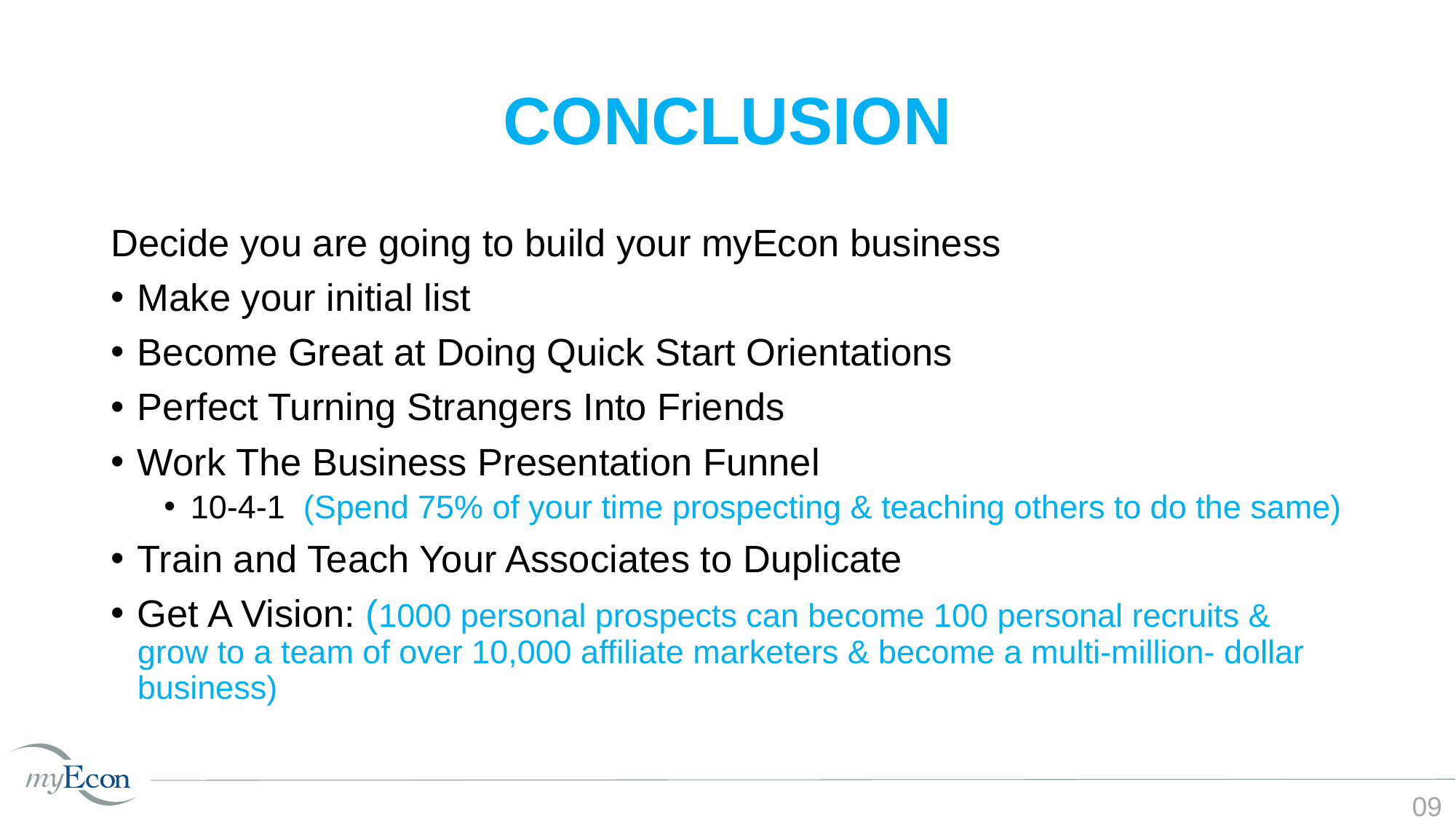

# CONCLUSION
Decide you are going to build your myEcon business
Make your initial list
Become Great at Doing Quick Start Orientations
Perfect Turning Strangers Into Friends
Work The Business Presentation Funnel
10-4-1  (Spend 75% of your time prospecting & teaching others to do the same)
Train and Teach Your Associates to Duplicate
Get A Vision: (1000 personal prospects can become 100 personal recruits & grow to a team of over 10,000 affiliate marketers & become a multi-million- dollar business)
09